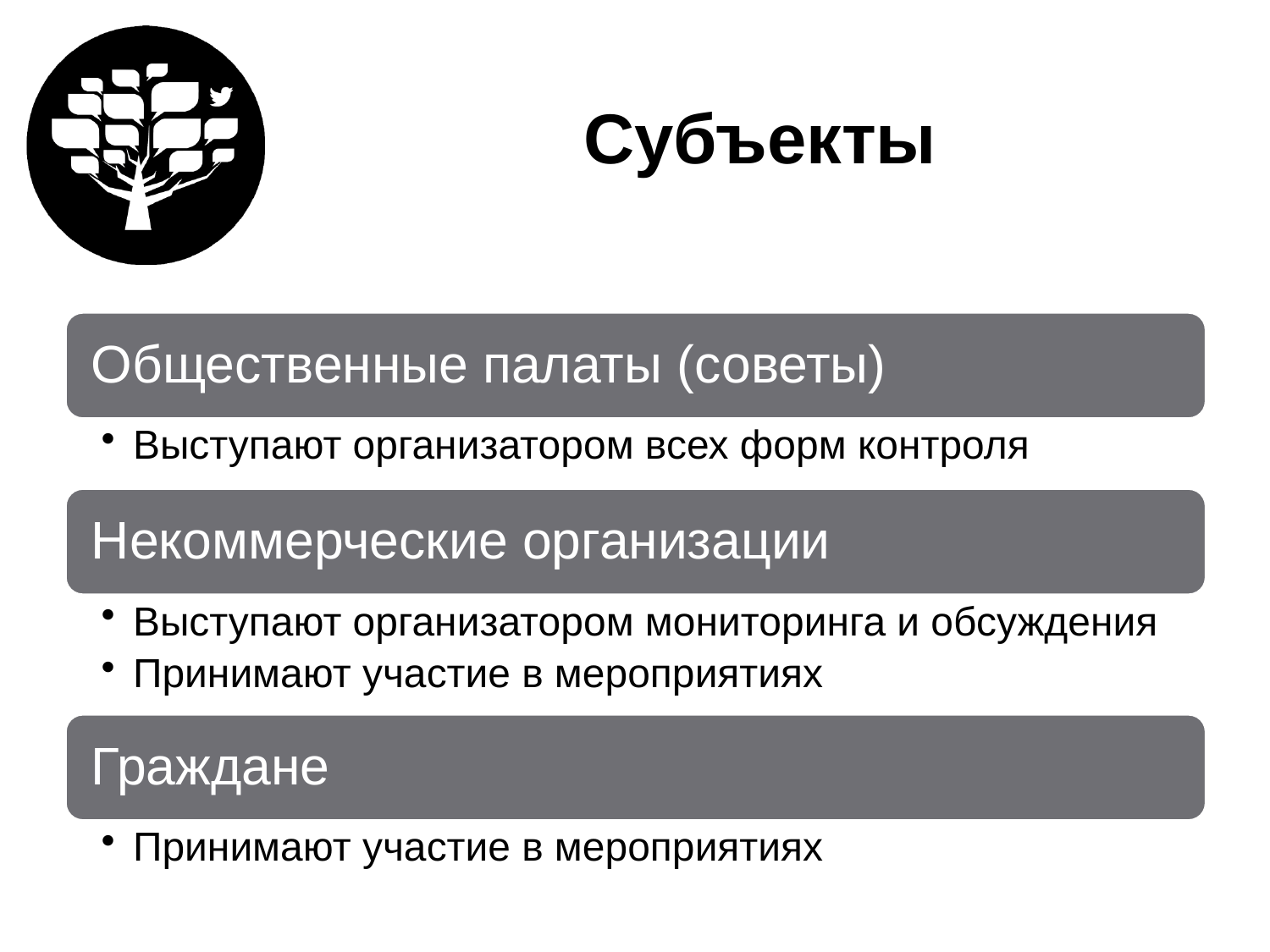

# Субъекты
Общественные палаты (советы)
Выступают организатором всех форм контроля
Некоммерческие организации
Выступают организатором мониторинга и обсуждения
Принимают участие в мероприятиях
Граждане
Принимают участие в мероприятиях